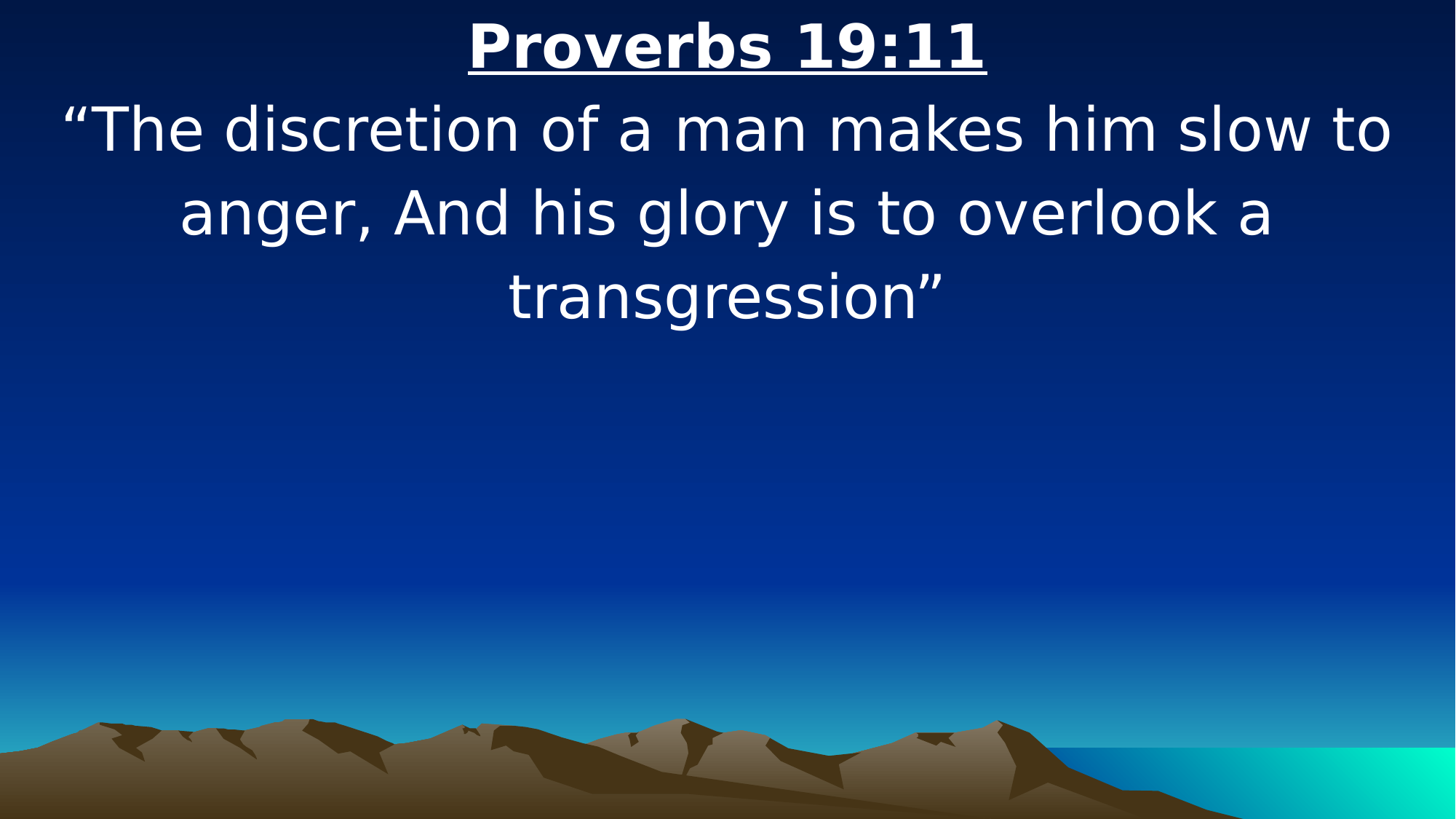

Proverbs 19:11
“The discretion of a man makes him slow to anger, And his glory is to overlook a transgression”